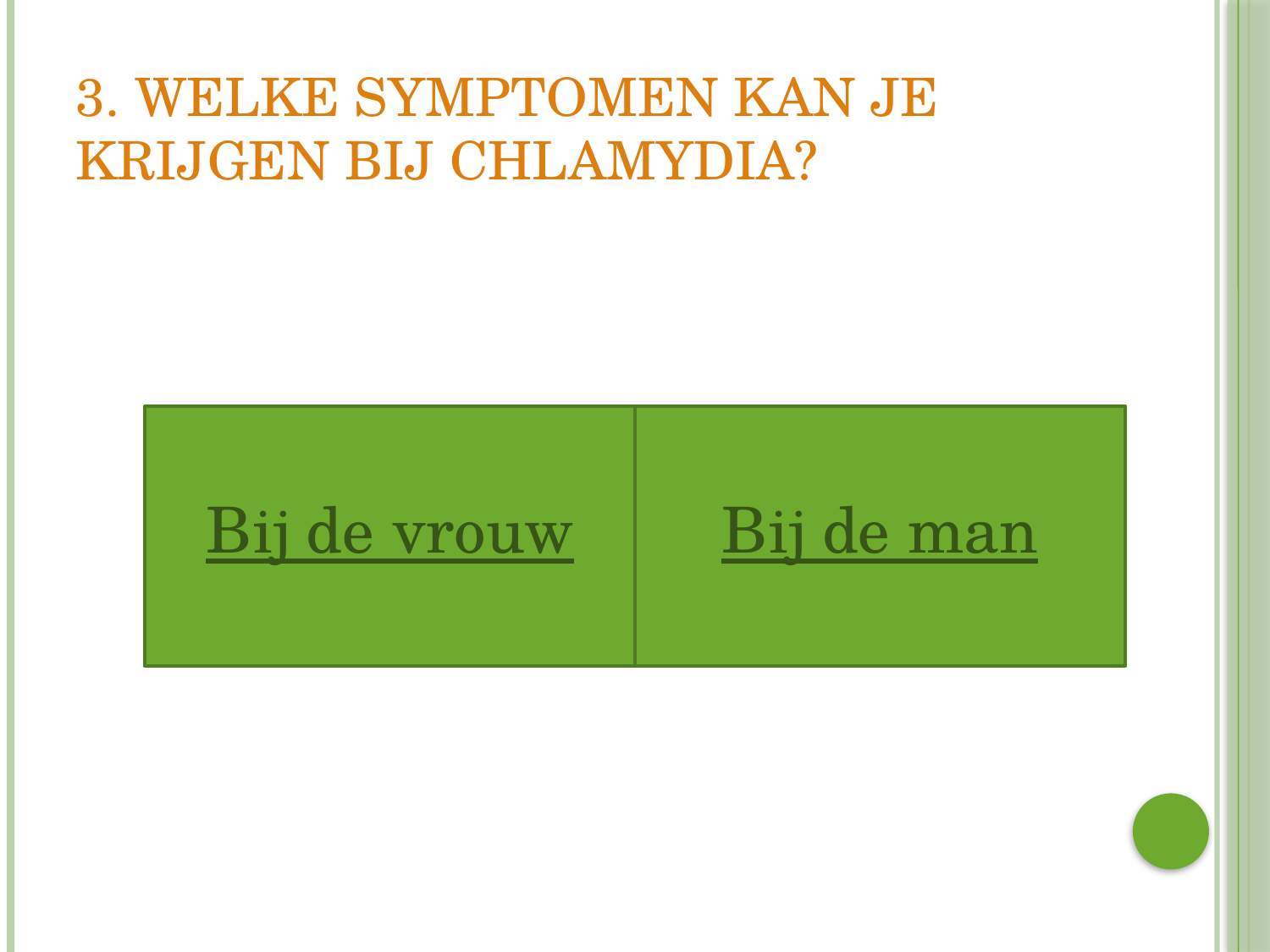

# 3. Welke symptomen kan je krijgen bij Chlamydia?
Bij de vrouw
Bij de man